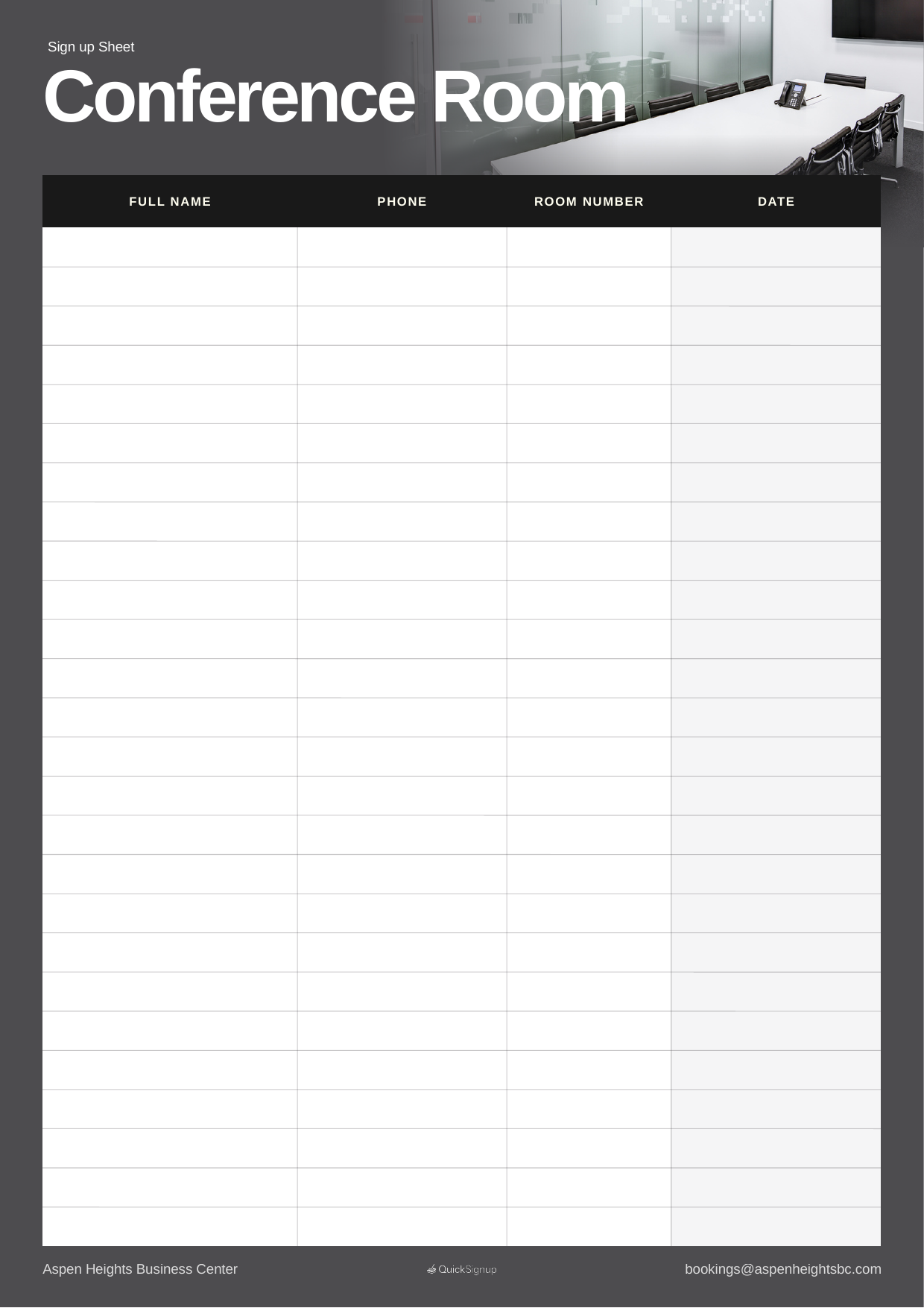

Sign up Sheet
Conference Room

FULL NAME
PHONE
ROOM NUMBER
DATE

Aspen Heights Business Center
bookings@aspenheightsbc.com